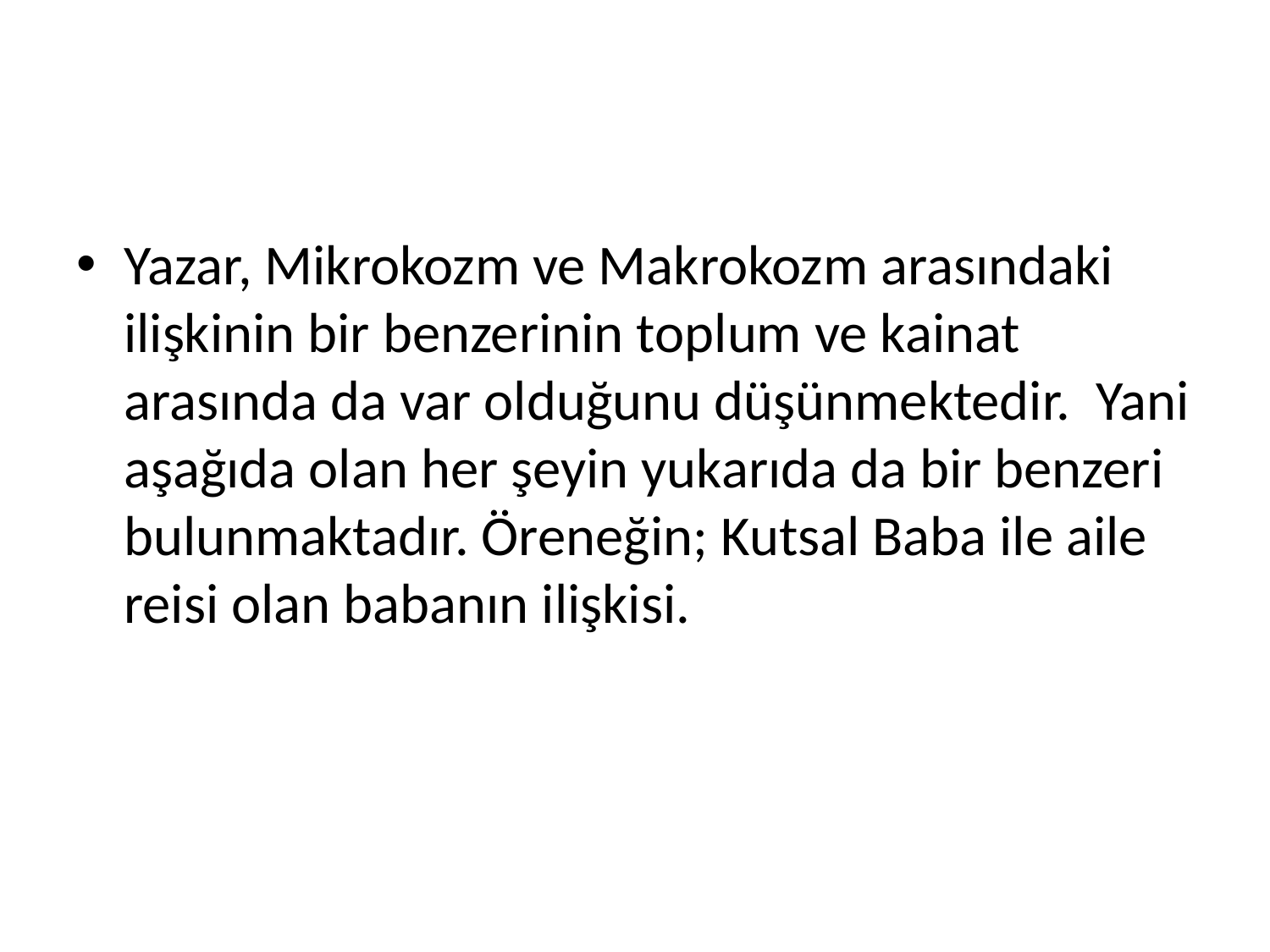

#
Yazar, Mikrokozm ve Makrokozm arasındaki ilişkinin bir benzerinin toplum ve kainat arasında da var olduğunu düşünmektedir.  Yani aşağıda olan her şeyin yukarıda da bir benzeri bulunmaktadır. Öreneğin; Kutsal Baba ile aile reisi olan babanın ilişkisi.